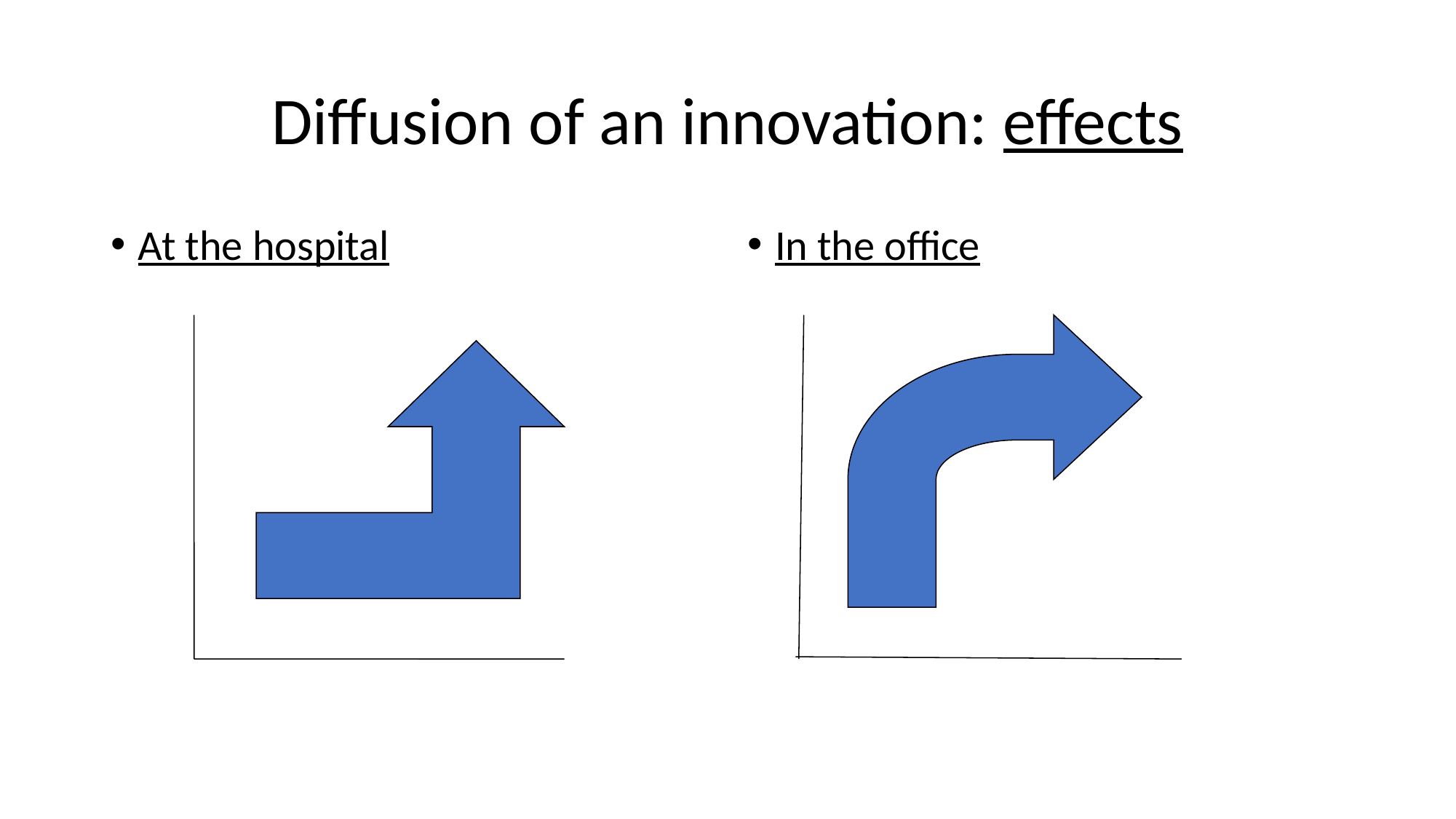

# Diffusion of an innovation: effects
At the hospital
In the office